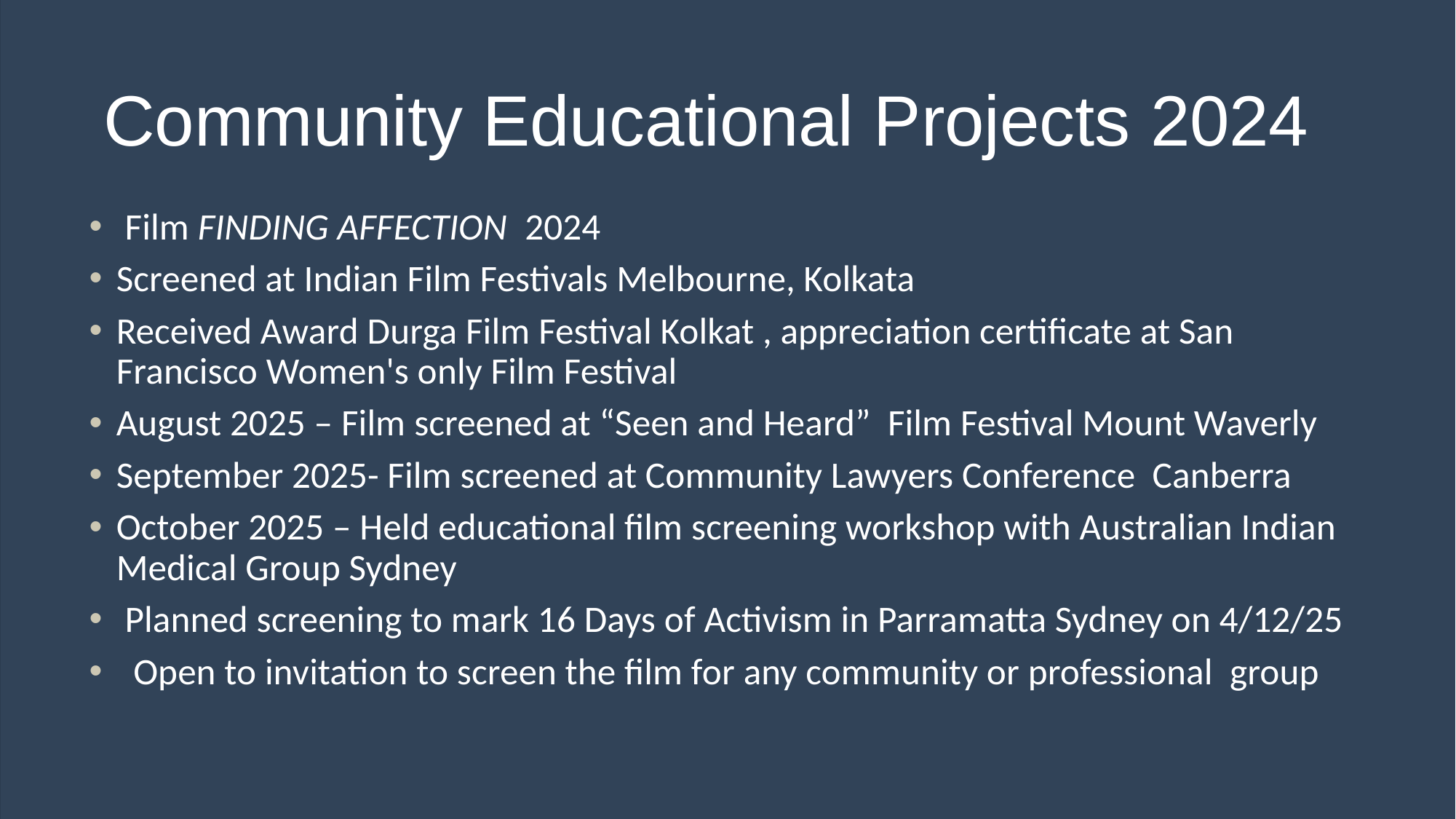

# Community Educational Projects 2024
 Film FINDING AFFECTION  2024
Screened at Indian Film Festivals Melbourne, Kolkata
Received Award Durga Film Festival Kolkat , appreciation certificate at San Francisco Women's only Film Festival
August 2025 – Film screened at “Seen and Heard”  Film Festival Mount Waverly
September 2025- Film screened at Community Lawyers Conference  Canberra
October 2025 – Held educational film screening workshop with Australian Indian Medical Group Sydney
 Planned screening to mark 16 Days of Activism in Parramatta Sydney on 4/12/25
  Open to invitation to screen the film for any community or professional  group